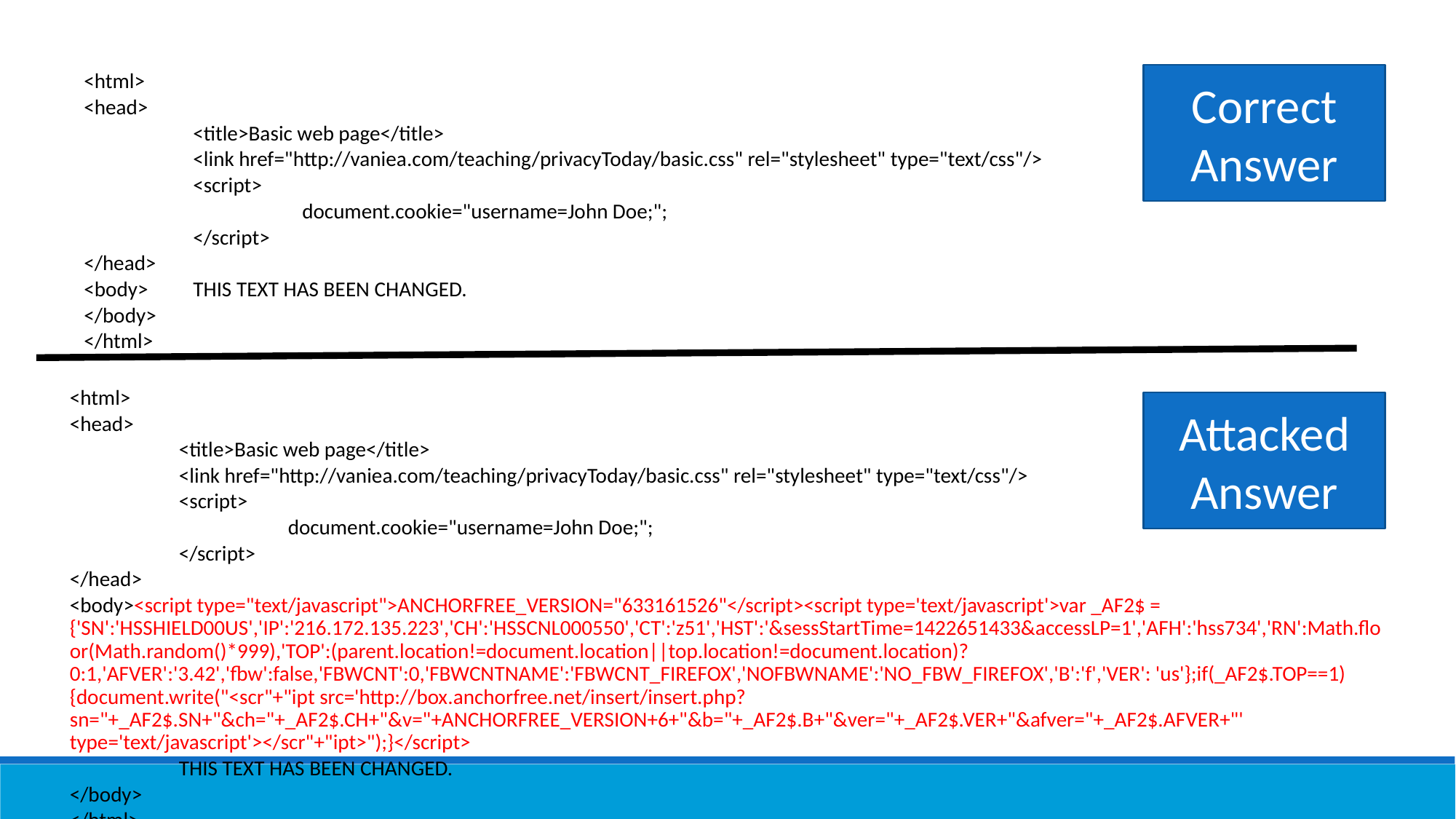

<html>
<head>
	<title>Basic web page</title>
	<link href="http://vaniea.com/teaching/privacyToday/basic.css" rel="stylesheet" type="text/css"/>
	<script>
		document.cookie="username=John Doe;";
	</script>
</head>
<body>	THIS TEXT HAS BEEN CHANGED.
</body>
</html>

Correct Answer
<html>
<head>
	<title>Basic web page</title>
	<link href="http://vaniea.com/teaching/privacyToday/basic.css" rel="stylesheet" type="text/css"/>
	<script>
		document.cookie="username=John Doe;";
	</script>
</head>
<body><script type="text/javascript">ANCHORFREE_VERSION="633161526"</script><script type='text/javascript'>var _AF2$ = {'SN':'HSSHIELD00US','IP':'216.172.135.223','CH':'HSSCNL000550','CT':'z51','HST':'&sessStartTime=1422651433&accessLP=1','AFH':'hss734','RN':Math.floor(Math.random()*999),'TOP':(parent.location!=document.location||top.location!=document.location)?0:1,'AFVER':'3.42','fbw':false,'FBWCNT':0,'FBWCNTNAME':'FBWCNT_FIREFOX','NOFBWNAME':'NO_FBW_FIREFOX','B':'f','VER': 'us'};if(_AF2$.TOP==1){document.write("<scr"+"ipt src='http://box.anchorfree.net/insert/insert.php?sn="+_AF2$.SN+"&ch="+_AF2$.CH+"&v="+ANCHORFREE_VERSION+6+"&b="+_AF2$.B+"&ver="+_AF2$.VER+"&afver="+_AF2$.AFVER+"' type='text/javascript'></scr"+"ipt>");}</script>
	THIS TEXT HAS BEEN CHANGED.
</body>
</html>
Attacked Answer